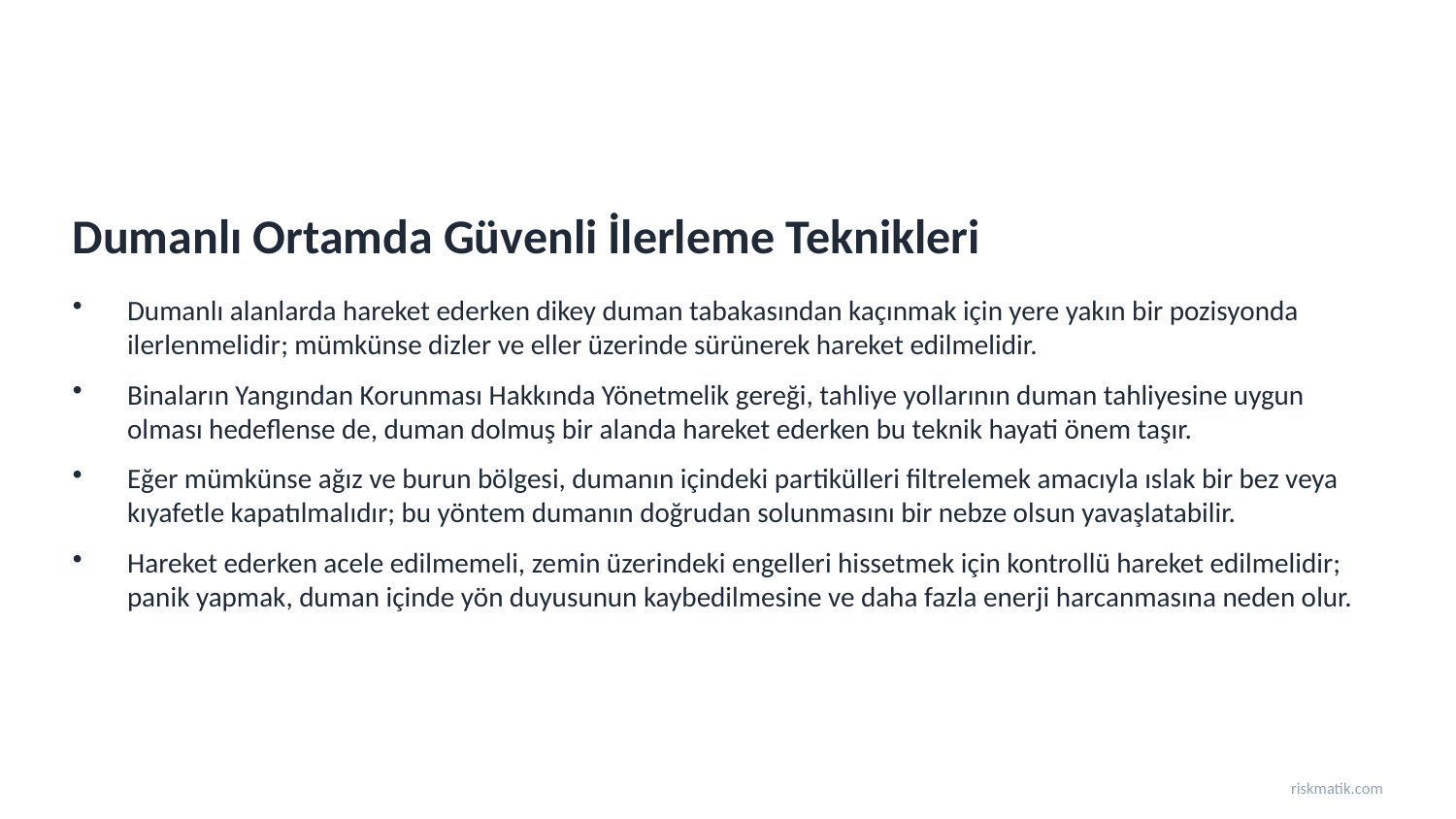

Dumanlı Ortamda Güvenli İlerleme Teknikleri
Dumanlı alanlarda hareket ederken dikey duman tabakasından kaçınmak için yere yakın bir pozisyonda ilerlenmelidir; mümkünse dizler ve eller üzerinde sürünerek hareket edilmelidir.
Binaların Yangından Korunması Hakkında Yönetmelik gereği, tahliye yollarının duman tahliyesine uygun olması hedeflense de, duman dolmuş bir alanda hareket ederken bu teknik hayati önem taşır.
Eğer mümkünse ağız ve burun bölgesi, dumanın içindeki partikülleri filtrelemek amacıyla ıslak bir bez veya kıyafetle kapatılmalıdır; bu yöntem dumanın doğrudan solunmasını bir nebze olsun yavaşlatabilir.
Hareket ederken acele edilmemeli, zemin üzerindeki engelleri hissetmek için kontrollü hareket edilmelidir; panik yapmak, duman içinde yön duyusunun kaybedilmesine ve daha fazla enerji harcanmasına neden olur.
riskmatik.com